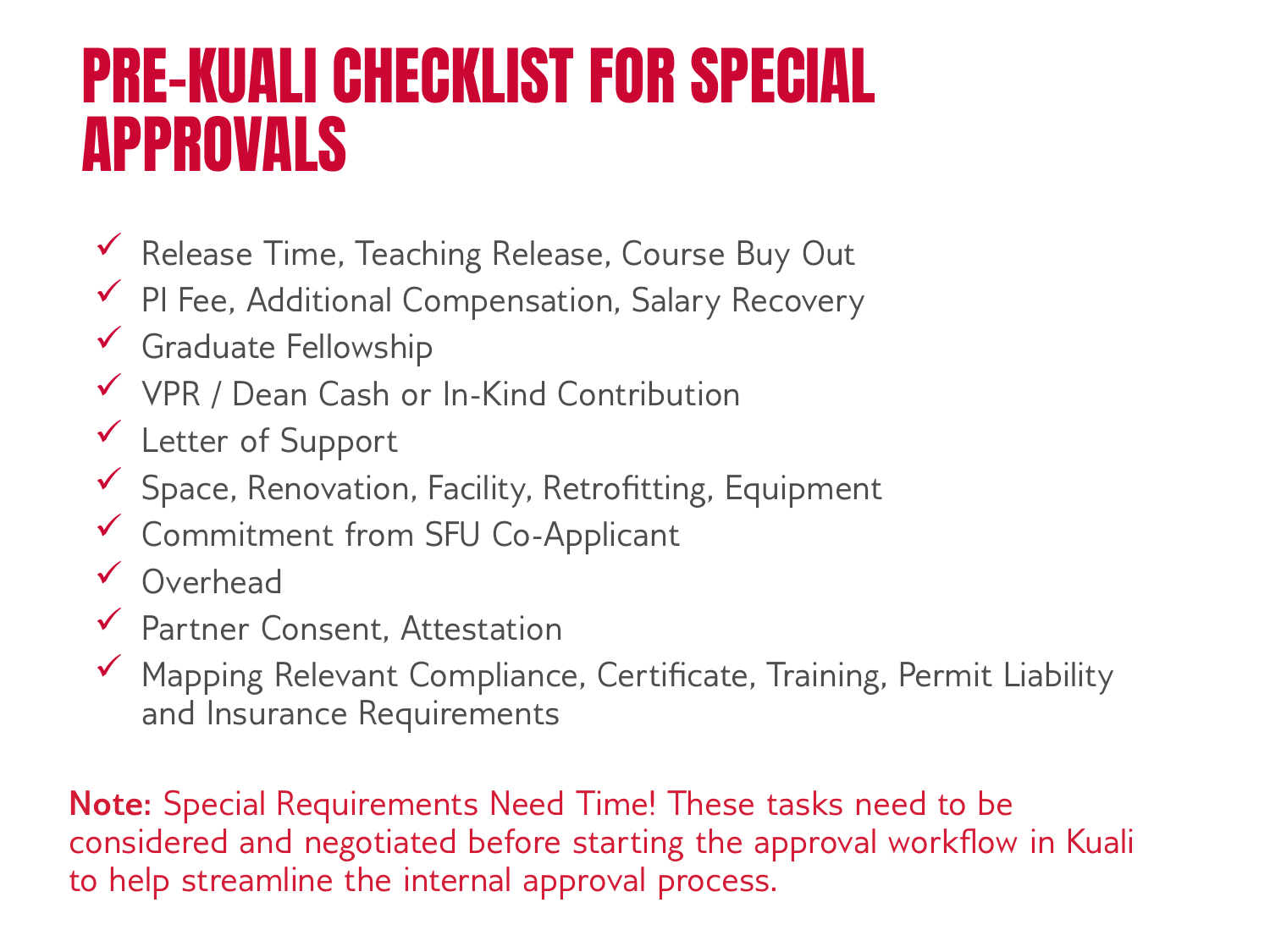

# PRE-KUALI CHECKLIST FOR SPECIAL APPROVALS
Release Time, Teaching Release, Course Buy Out
PI Fee, Additional Compensation, Salary Recovery
Graduate Fellowship
VPR / Dean Cash or In-Kind Contribution
Letter of Support
Space, Renovation, Facility, Retrofitting, Equipment
Commitment from SFU Co-Applicant
Overhead
Partner Consent, Attestation
Mapping Relevant Compliance, Certificate, Training, Permit Liability and Insurance Requirements

Note: Special Requirements Need Time! These tasks need to be considered and negotiated before starting the approval workflow in Kuali to help streamline the internal approval process.